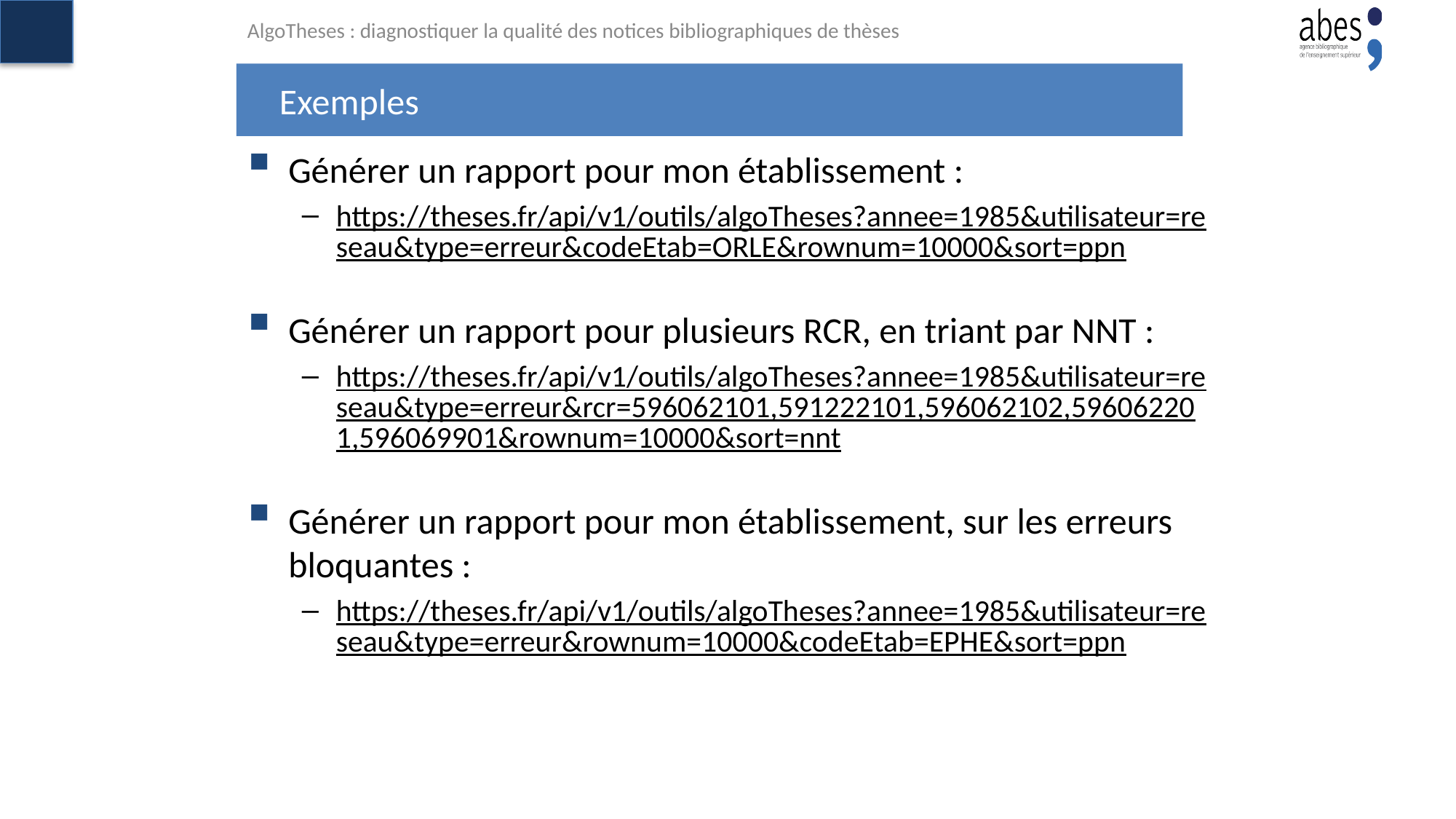

AlgoTheses : diagnostiquer la qualité des notices bibliographiques de thèses
# Exemples
Générer un rapport pour mon établissement :
https://theses.fr/api/v1/outils/algoTheses?annee=1985&utilisateur=reseau&type=erreur&codeEtab=ORLE&rownum=10000&sort=ppn
Générer un rapport pour plusieurs RCR, en triant par NNT :
https://theses.fr/api/v1/outils/algoTheses?annee=1985&utilisateur=reseau&type=erreur&rcr=596062101,591222101,596062102,596062201,596069901&rownum=10000&sort=nnt
Générer un rapport pour mon établissement, sur les erreurs bloquantes :
https://theses.fr/api/v1/outils/algoTheses?annee=1985&utilisateur=reseau&type=erreur&rownum=10000&codeEtab=EPHE&sort=ppn